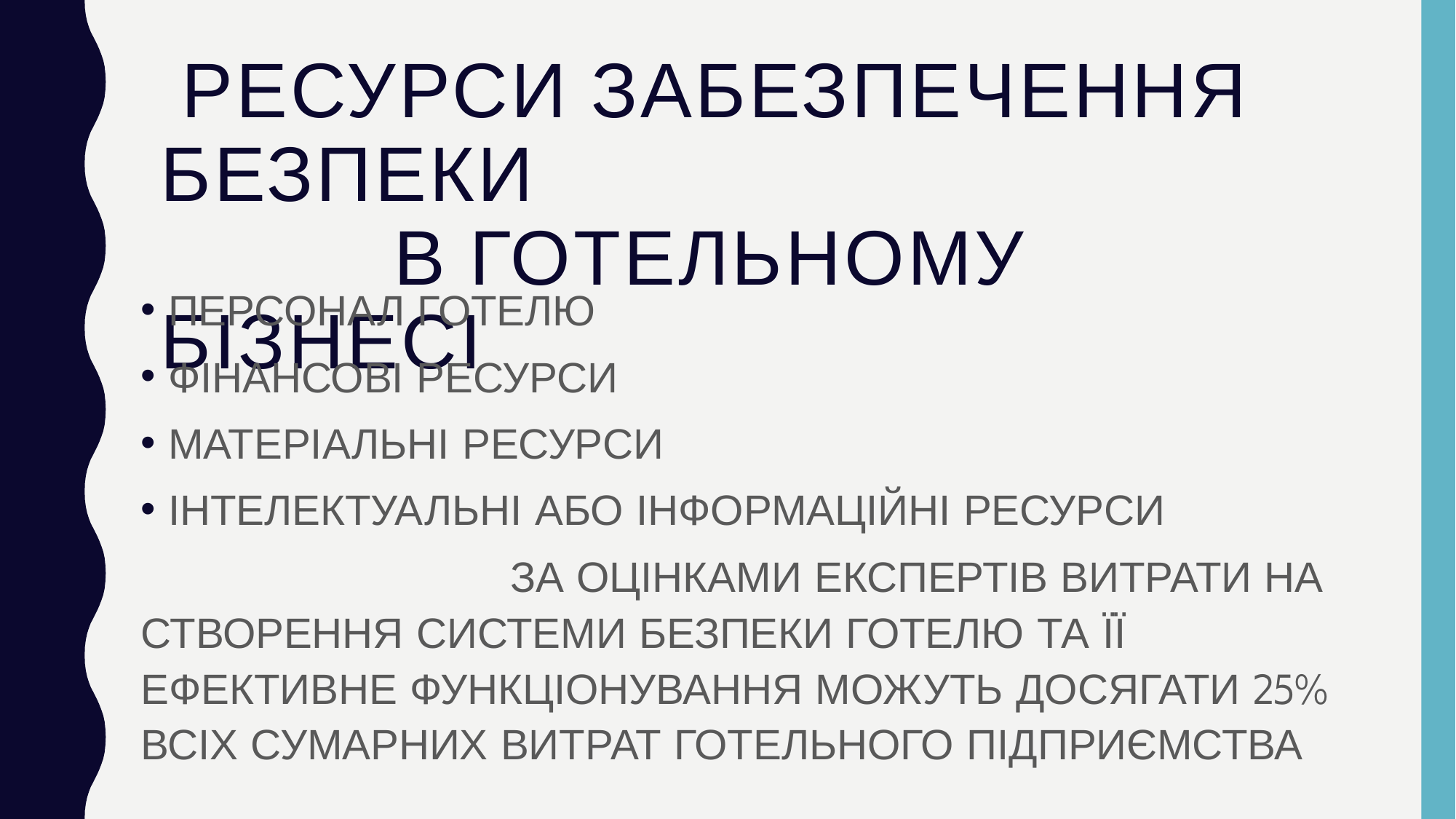

# РЕСУРСИ ЗАБЕЗПЕЧЕННЯ БЕЗПЕКИ В ГОТЕЛЬНОМУ БІЗНЕСІ
ПЕРСОНАЛ ГОТЕЛЮ
ФІНАНСОВІ РЕСУРСИ
МАТЕРІАЛЬНІ РЕСУРСИ
ІНТЕЛЕКТУАЛЬНІ АБО ІНФОРМАЦІЙНІ РЕСУРСИ
                             ЗА ОЦІНКАМИ ЕКСПЕРТІВ ВИТРАТИ НА СТВОРЕННЯ СИСТЕМИ БЕЗПЕКИ ГОТЕЛЮ ТА ЇЇ ЕФЕКТИВНЕ ФУНКЦІОНУВАННЯ МОЖУТЬ ДОСЯГАТИ 25% ВСІХ СУМАРНИХ ВИТРАТ ГОТЕЛЬНОГО ПІДПРИЄМСТВА